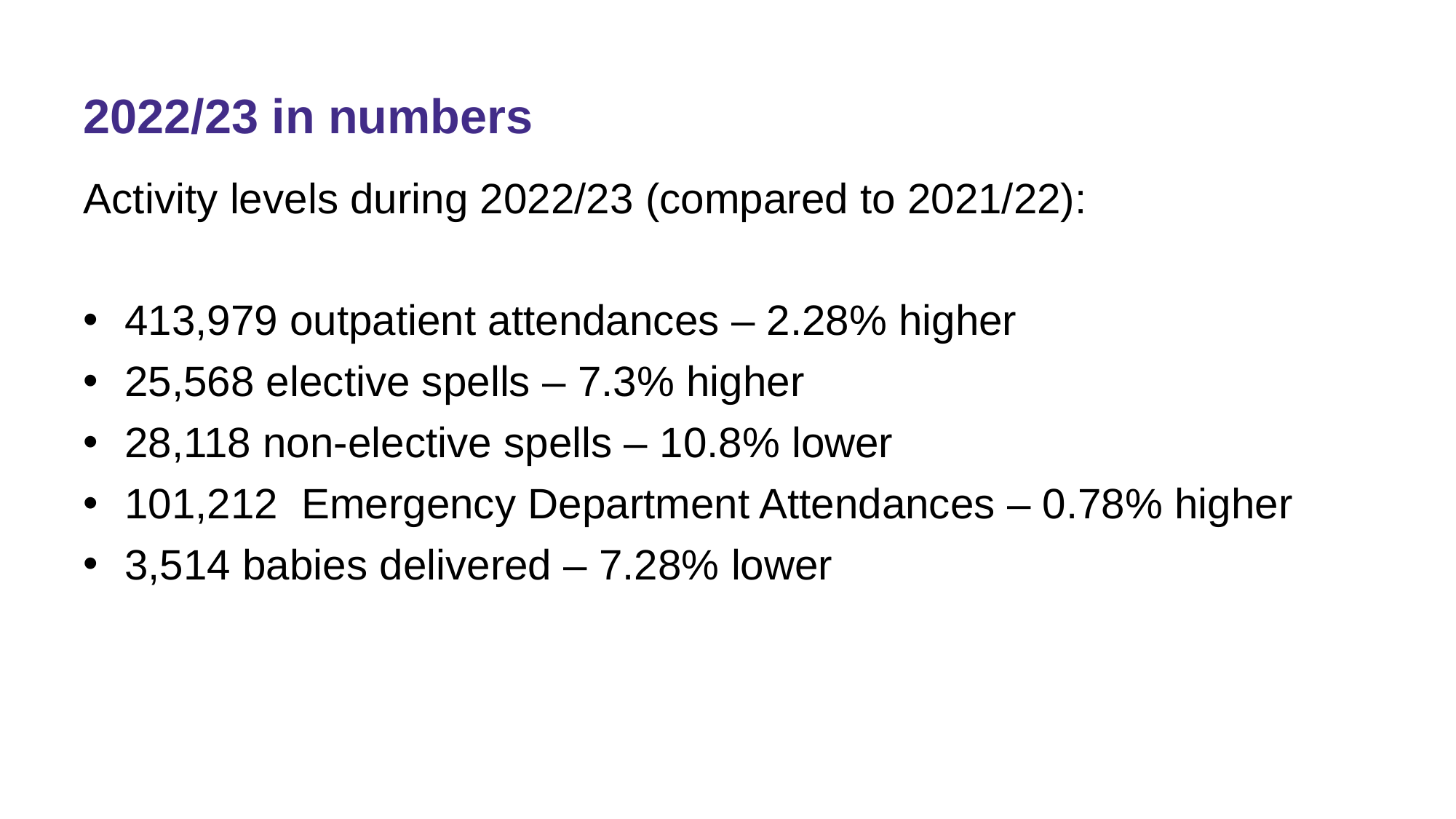

2022/23 in numbers
Activity levels during 2022/23 (compared to 2021/22):

413,979 outpatient attendances – 2.28% higher
25,568 elective spells – 7.3% higher
28,118 non-elective spells – 10.8% lower
101,212  Emergency Department Attendances – 0.78% higher
3,514 babies delivered – 7.28% lower